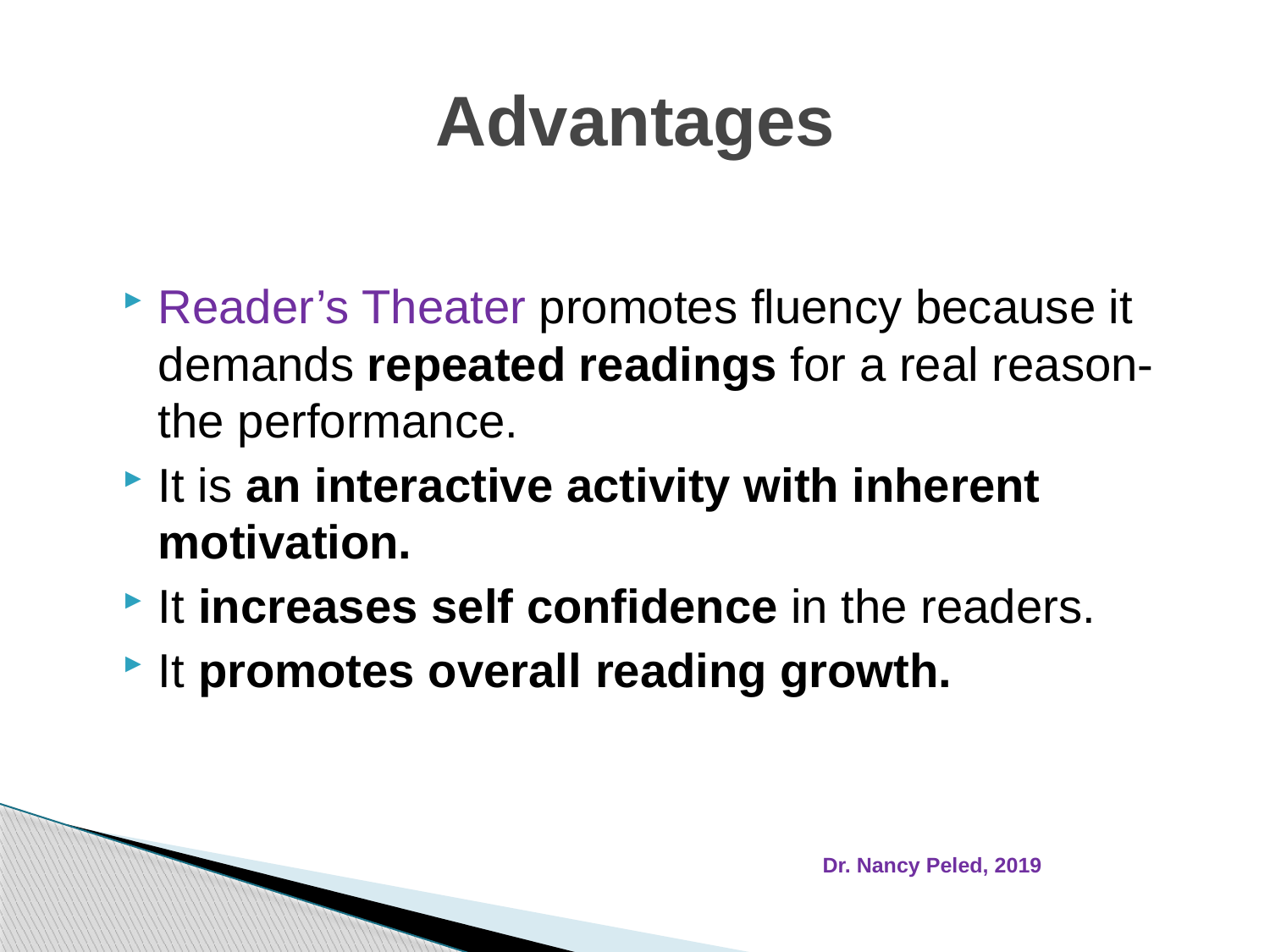

# Advantages

Reader’s Theater promotes fluency because it demands repeated readings for a real reason- the performance.
It is an interactive activity with inherent motivation.
It increases self confidence in the readers.
It promotes overall reading growth.

Dr. Nancy Peled, 2019